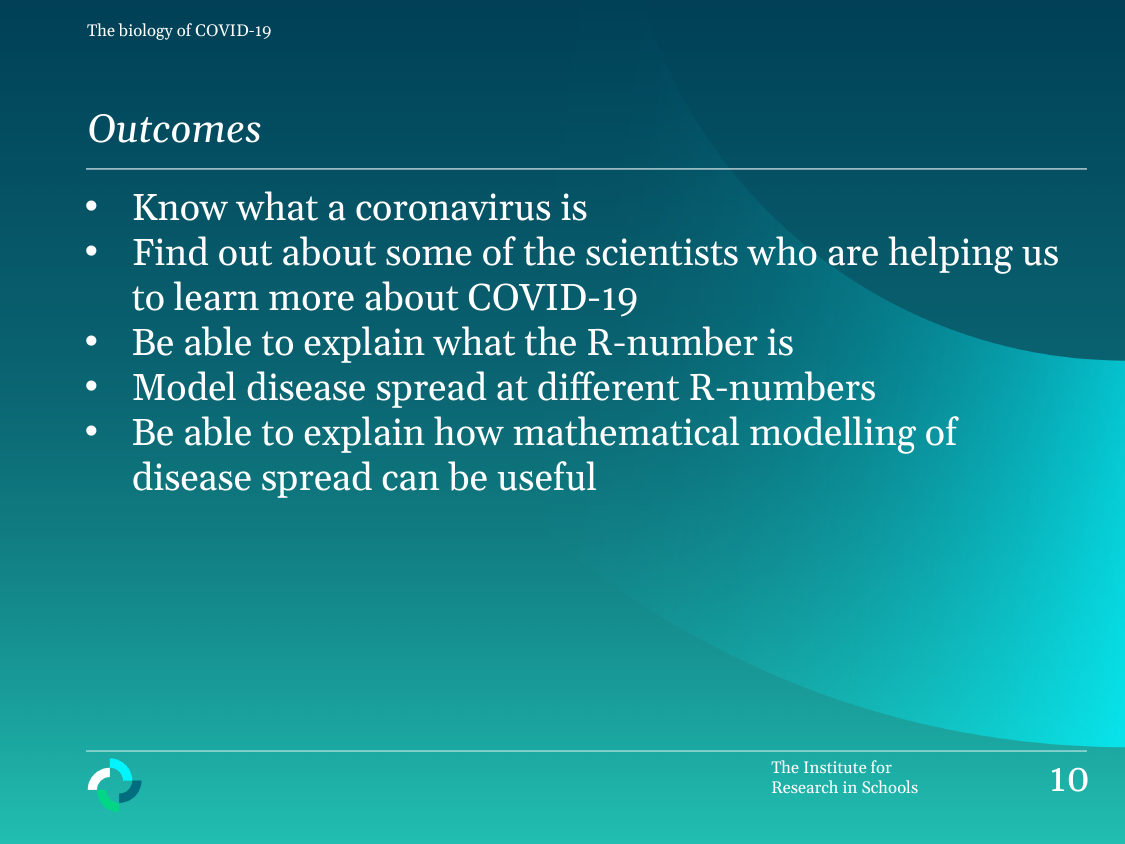

The biology of COVID-19
Outcomes
Know what a coronavirus is
Find out about some of the scientists who are helping us to learn more about COVID-19
Be able to explain what the R-number is
Model disease spread at different R-numbers
Be able to explain how mathematical modelling of disease spread can be useful
10
The Institute for
Research in Schools